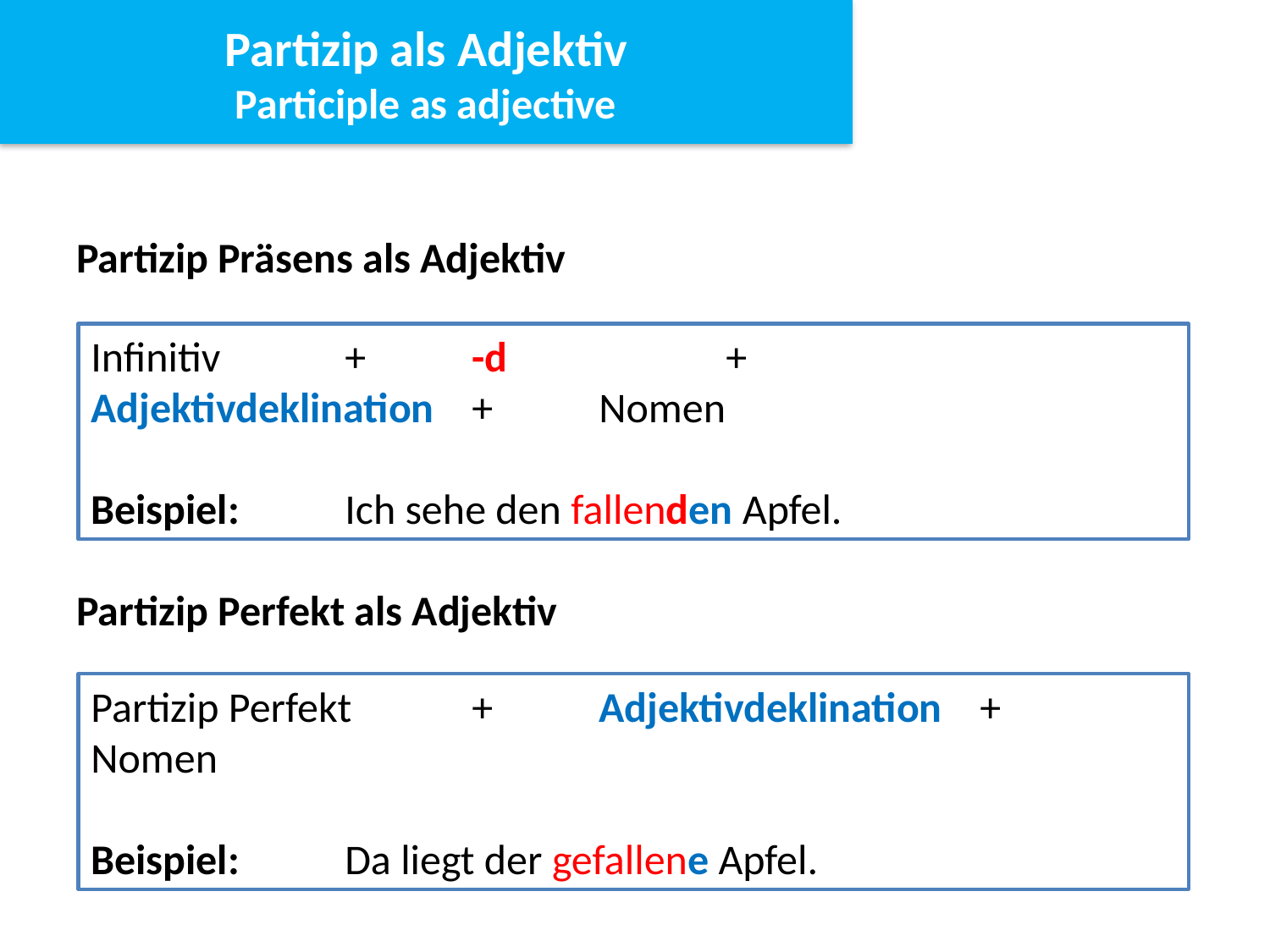

Partizip als Adjektiv
Participle as adjective
Partizip Präsens als Adjektiv
Infinitiv 	+	-d		+  	Adjektivdeklination 	+	Nomen

Beispiel: 	Ich sehe den fallenden Apfel.
Partizip Perfekt als Adjektiv
Partizip Perfekt	+  	Adjektivdeklination 	+	Nomen

Beispiel: 	Da liegt der gefallene Apfel.